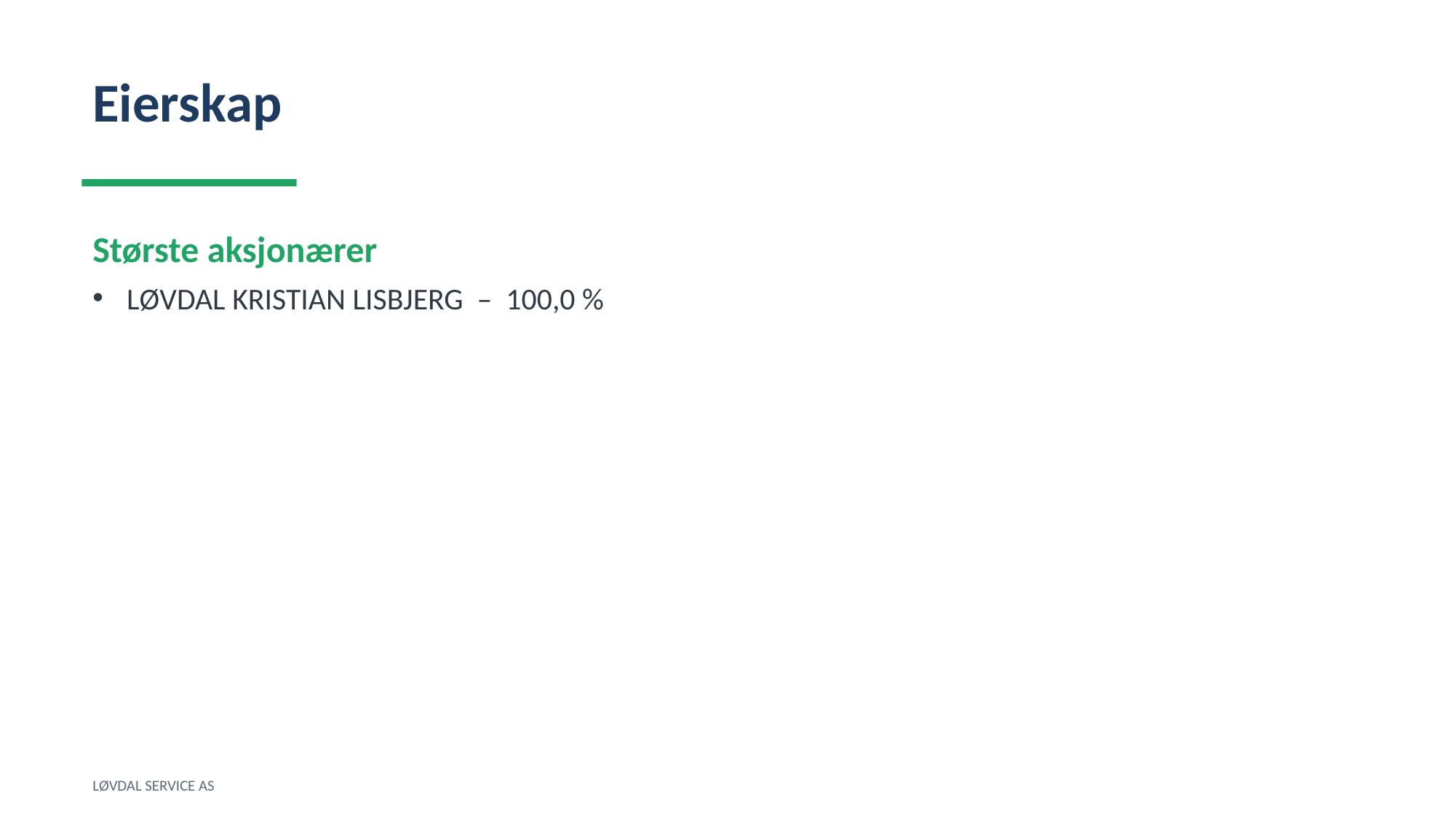

Eierskap

Største aksjonærer
LØVDAL KRISTIAN LISBJERG  –  100,0 %
LØVDAL SERVICE AS